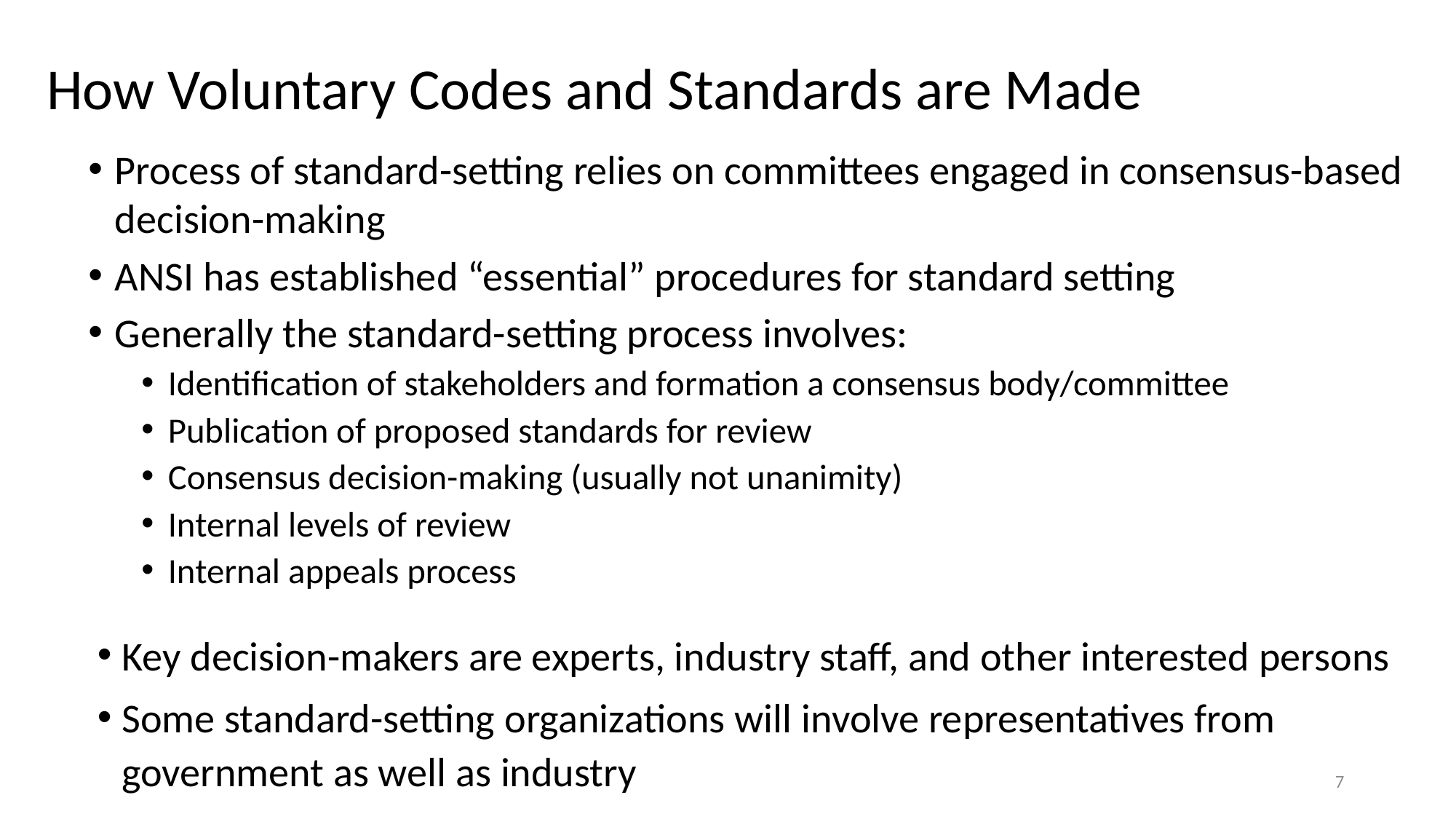

# How Voluntary Codes and Standards are Made
Process of standard-setting relies on committees engaged in consensus-based decision-making
ANSI has established “essential” procedures for standard setting
Generally the standard-setting process involves:
Identification of stakeholders and formation a consensus body/committee
Publication of proposed standards for review
Consensus decision-making (usually not unanimity)
Internal levels of review
Internal appeals process

Key decision-makers are experts, industry staff, and other interested persons
Some standard-setting organizations will involve representatives from  government as well as industry

7